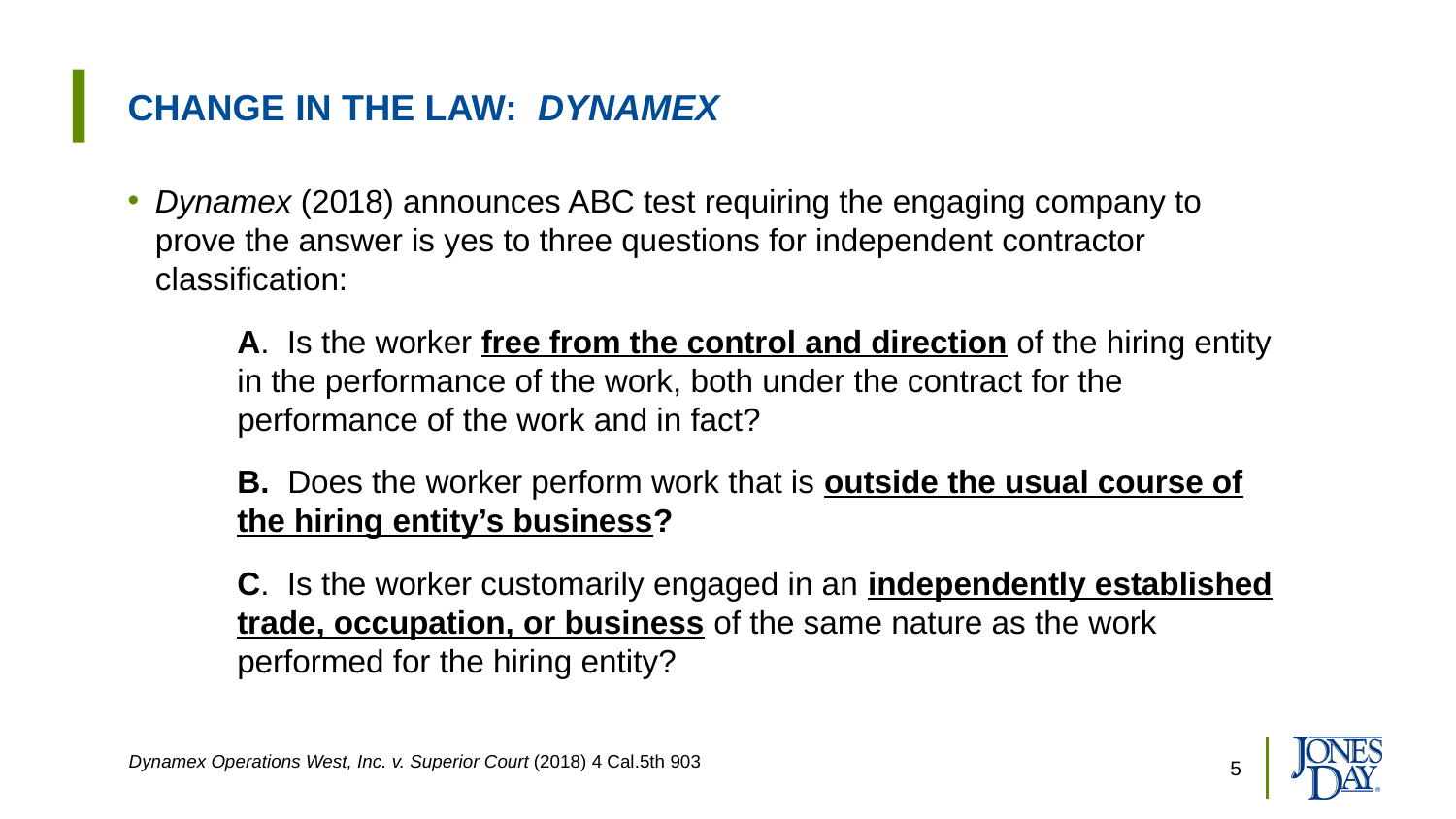

# Change in the law:  Dynamex
Dynamex (2018) announces ABC test requiring the engaging company to prove the answer is yes to three questions for independent contractor classification:
A.  Is the worker free from the control and direction of the hiring entity in the performance of the work, both under the contract for the performance of the work and in fact?
B.  Does the worker perform work that is outside the usual course of the hiring entity’s business?
C.  Is the worker customarily engaged in an independently established trade, occupation, or business of the same nature as the work performed for the hiring entity?

5
 Dynamex Operations West, Inc. v. Superior Court (2018) 4 Cal.5th 903